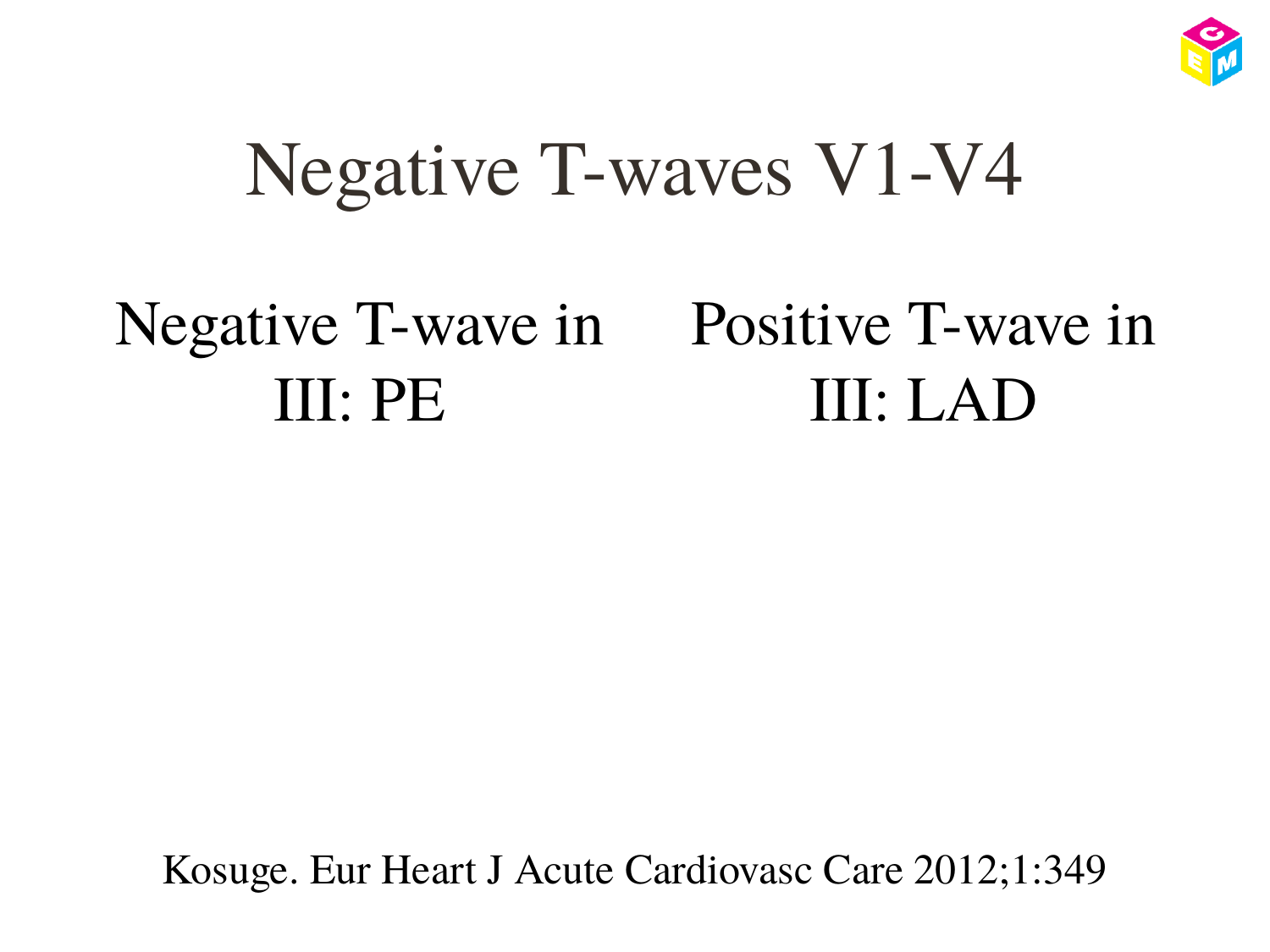

# Negative T-waves V1-V4
Negative T-wave in III: PE
Positive T-wave in III: LAD
Kosuge. Eur Heart J Acute Cardiovasc Care 2012;1:349